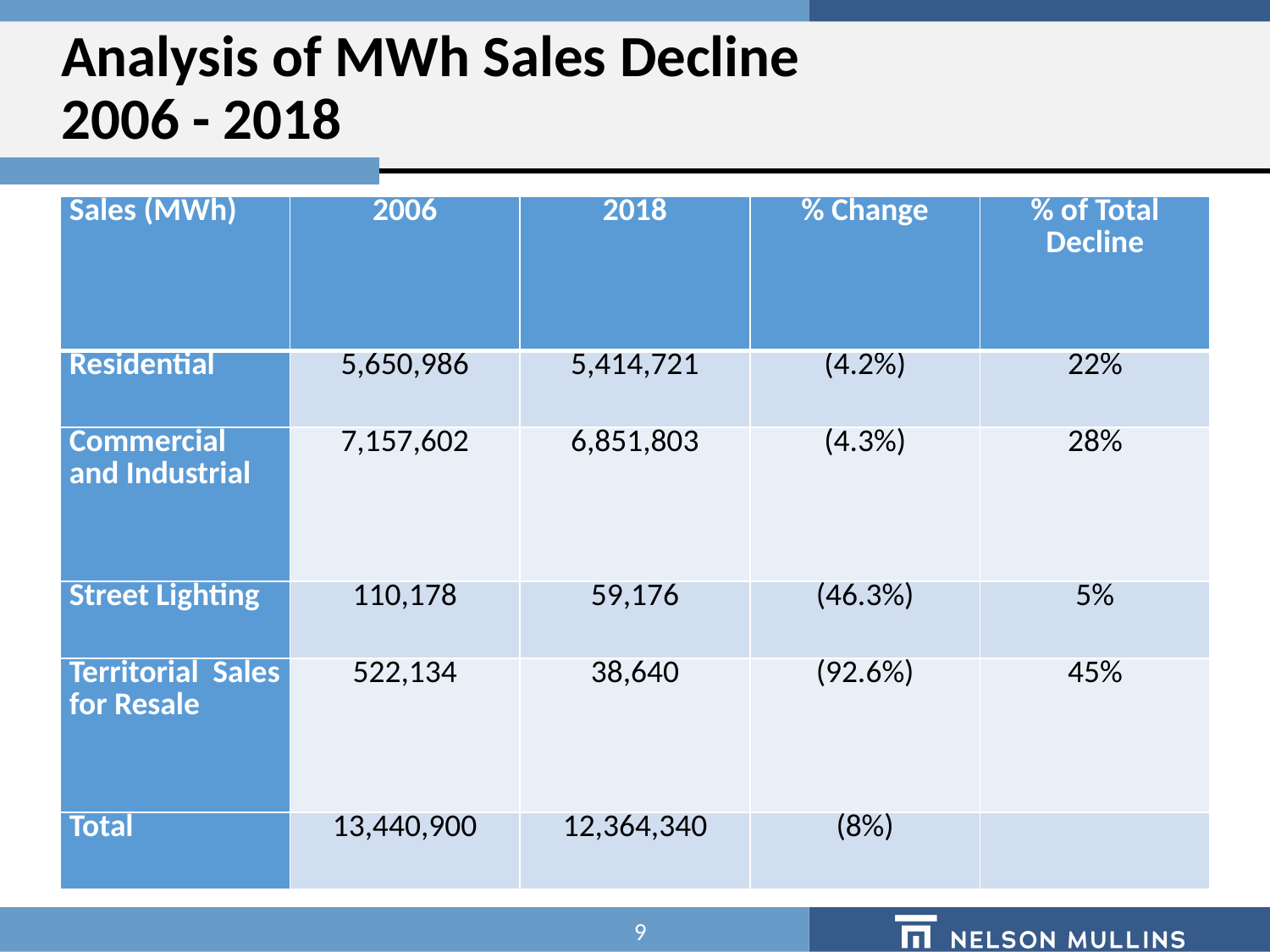

# Analysis of MWh Sales Decline 2006 - 2018
| Sales (MWh) | 2006 | 2018 | % Change | % of Total Decline |
| --- | --- | --- | --- | --- |
| Residential | 5,650,986 | 5,414,721 | (4.2%) | 22% |
| Commercial and Industrial | 7,157,602 | 6,851,803 | (4.3%) | 28% |
| Street Lighting | 110,178 | 59,176 | (46.3%) | 5% |
| Territorial Sales for Resale | 522,134 | 38,640 | (92.6%) | 45% |
| Total | 13,440,900 | 12,364,340 | (8%) |  |
9